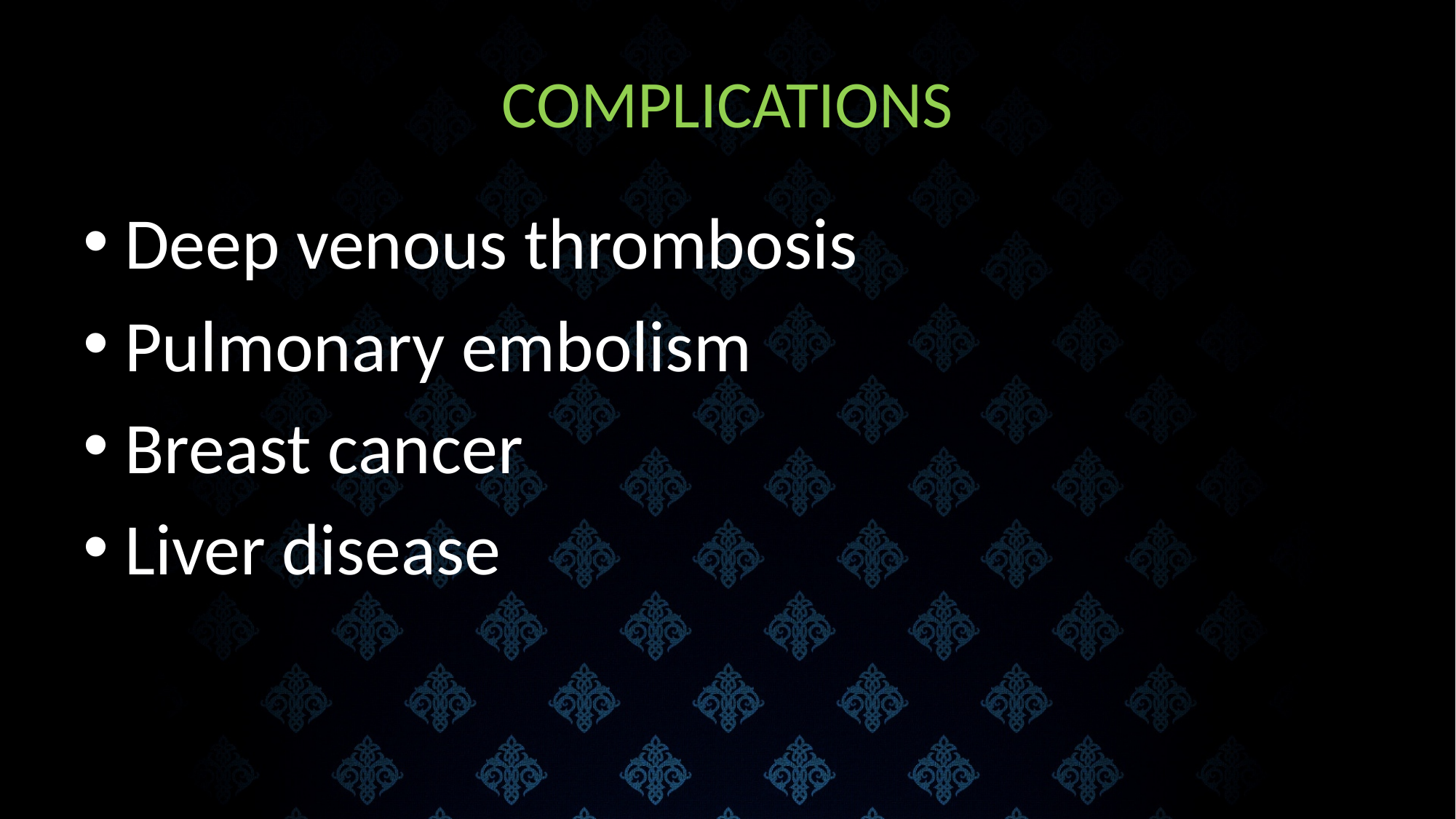

# COMPLICATIONS
Deep venous thrombosis
Pulmonary embolism
Breast cancer
Liver disease